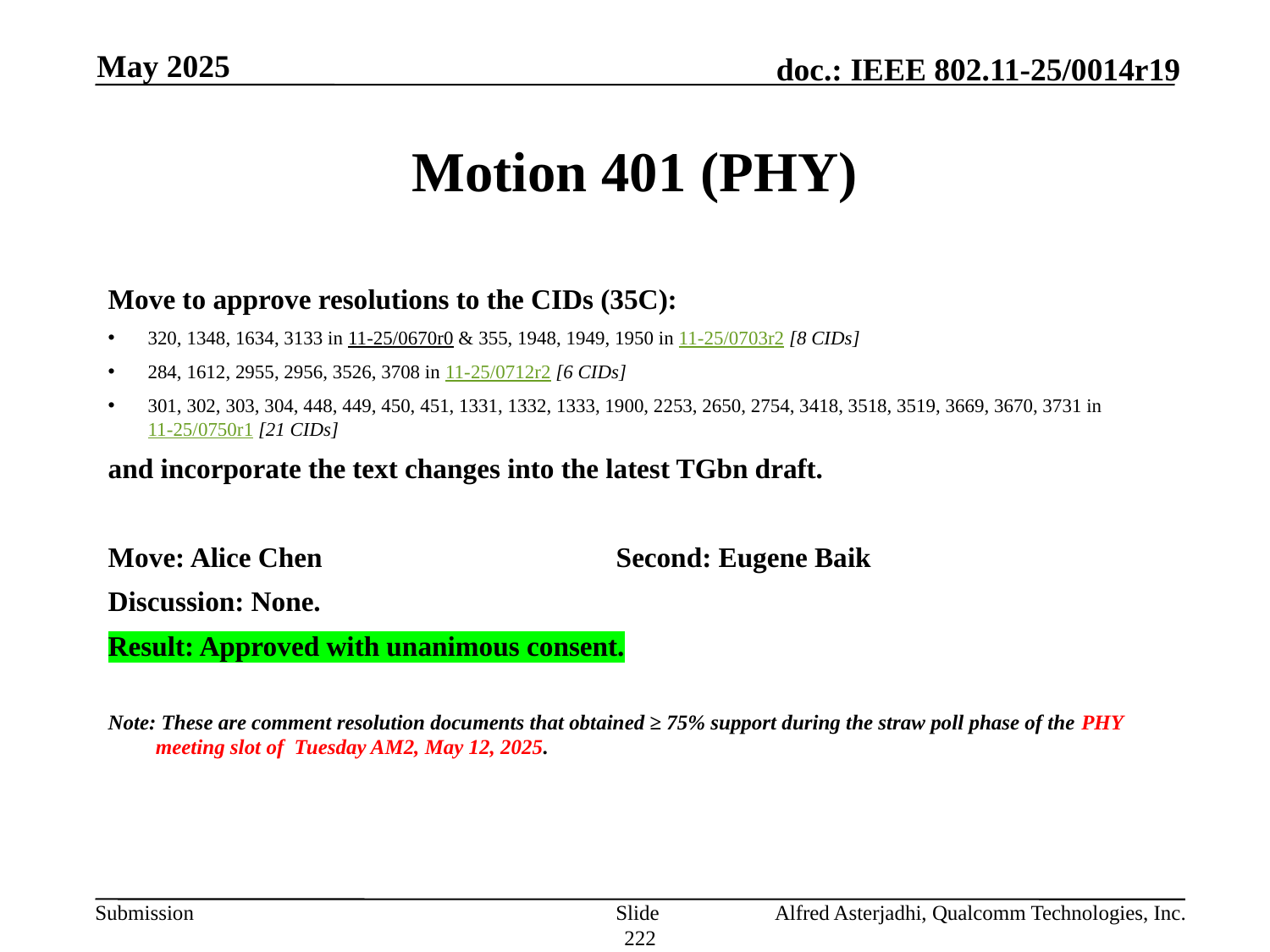

May 2025
# Motion 401 (PHY)
Move to approve resolutions to the CIDs (35C):
320, 1348, 1634, 3133 in 11-25/0670r0 & 355, 1948, 1949, 1950 in 11-25/0703r2 [8 CIDs]
284, 1612, 2955, 2956, 3526, 3708 in 11-25/0712r2 [6 CIDs]
301, 302, 303, 304, 448, 449, 450, 451, 1331, 1332, 1333, 1900, 2253, 2650, 2754, 3418, 3518, 3519, 3669, 3670, 3731 in 11-25/0750r1 [21 CIDs]
and incorporate the text changes into the latest TGbn draft.

Move: Alice Chen			Second: Eugene Baik
Discussion: None.
Result: Approved with unanimous consent.

Note: These are comment resolution documents that obtained ≥ 75% support during the straw poll phase of the PHY meeting slot of  Tuesday AM2, May 12, 2025.
Slide 222
Alfred Asterjadhi, Qualcomm Technologies, Inc.